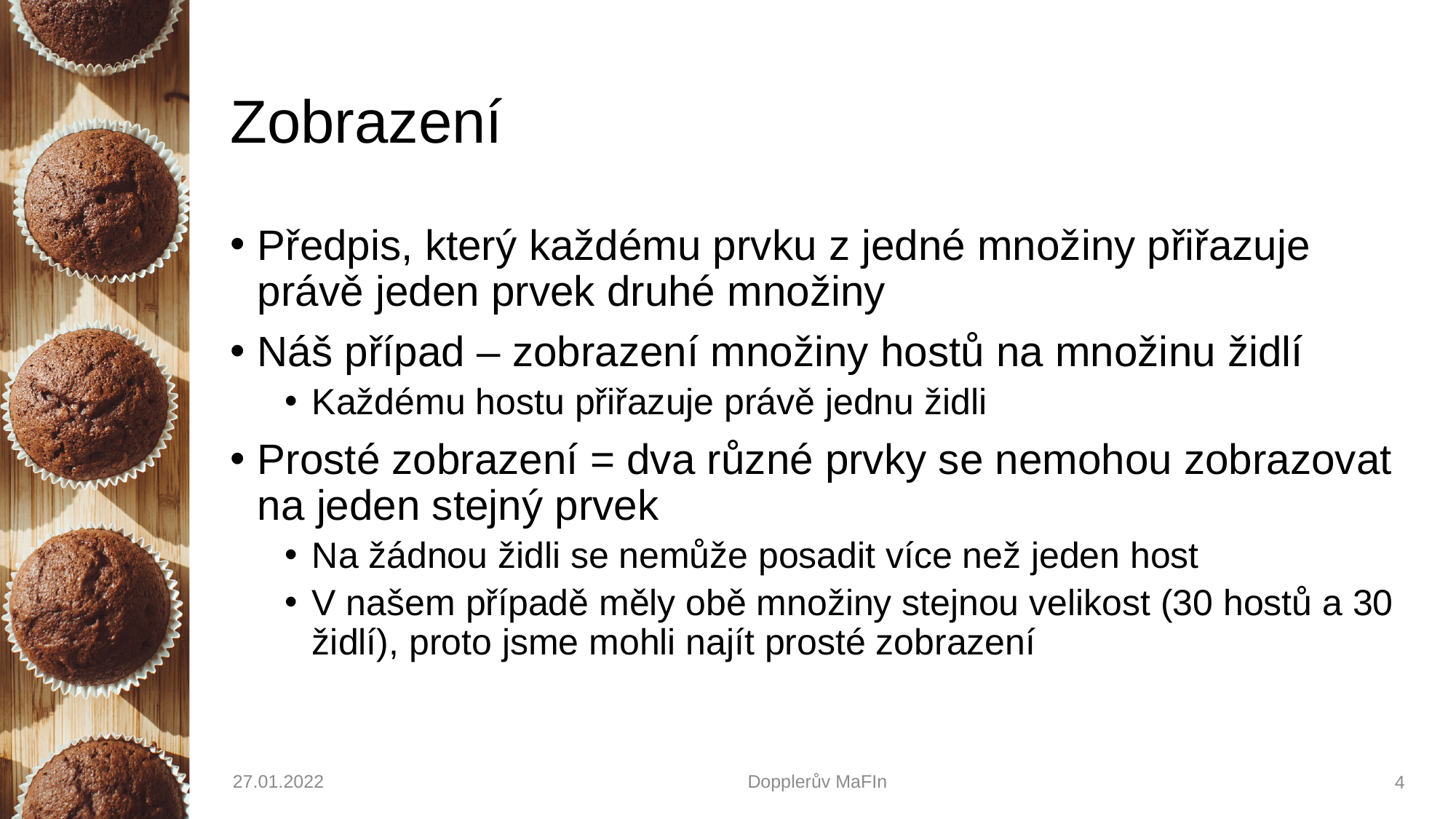

# Zobrazení
Předpis, který každému prvku z jedné množiny přiřazuje právě jeden prvek druhé množiny
Náš případ – zobrazení množiny hostů na množinu židlí
Každému hostu přiřazuje právě jednu židli
Prosté zobrazení = dva různé prvky se nemohou zobrazovat na jeden stejný prvek
Na žádnou židli se nemůže posadit více než jeden host
V našem případě měly obě množiny stejnou velikost (30 hostů a 30 židlí), proto jsme mohli najít prosté zobrazení
27.01.2022
Dopplerův MaFIn
4